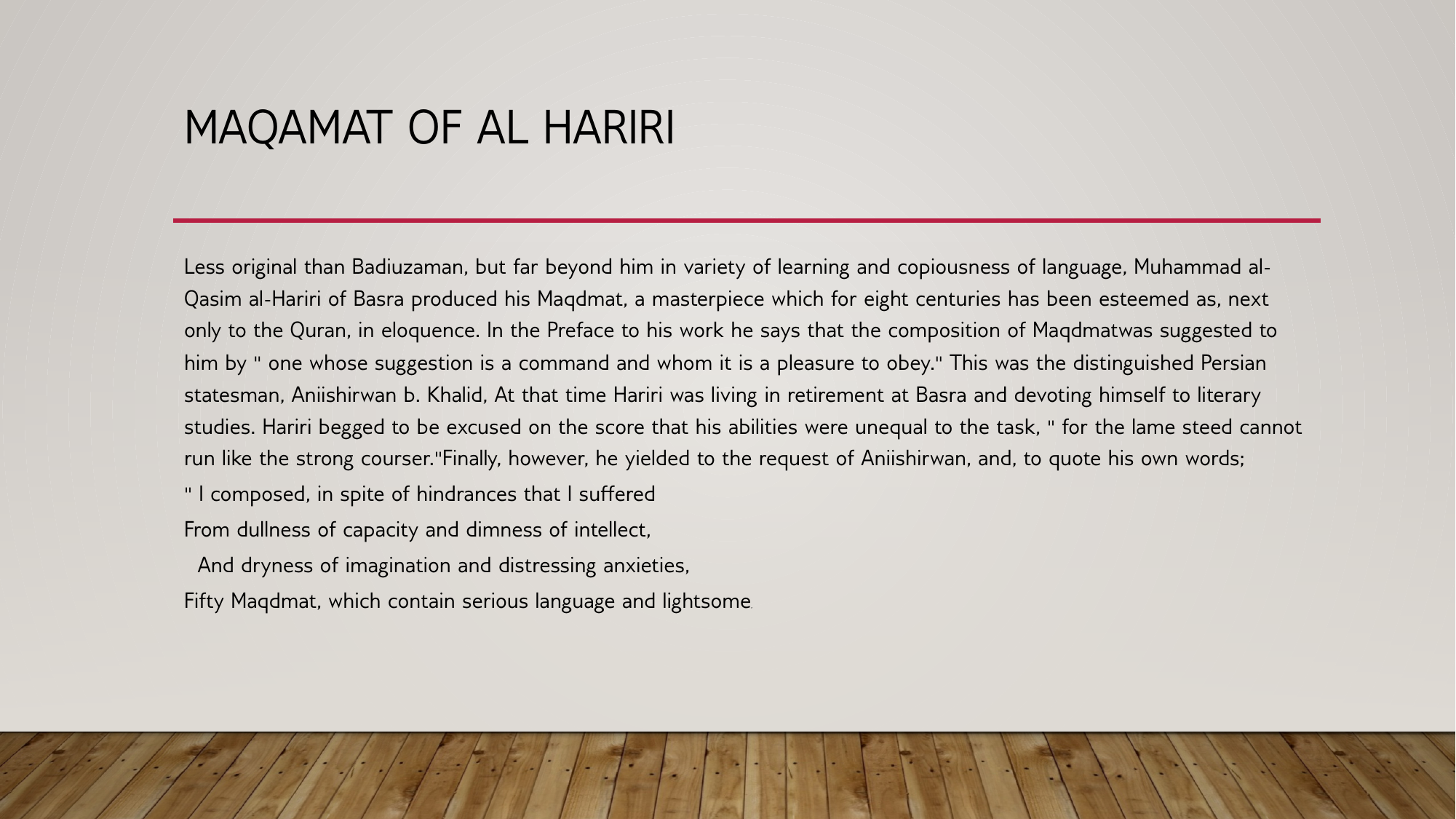

# Maqamat of al hariri
Less original than Badiuzaman, but far beyond him in variety of learning and copiousness of language, Muhammad al-Qasim al-Hariri of Basra produced his Maqdmat, a masterpiece which for eight centuries has been esteemed as, next only to the Quran, in eloquence. In the Preface to his work he says that the composition of Maqdmatwas suggested to him by " one whose suggestion is a command and whom it is a pleasure to obey." This was the distinguished Persian statesman, Aniishirwan b. Khalid, At that time Hariri was living in retirement at Basra and devoting himself to literary studies. Hariri begged to be excused on the score that his abilities were unequal to the task, " for the lame steed cannot run like the strong courser."Finally, however, he yielded to the request of Aniishirwan, and, to quote his own words;
" I composed, in spite of hindrances that I suffered
From dullness of capacity and dimness of intellect,
  And dryness of imagination and distressing anxieties,
Fifty Maqdmat, which contain serious language and lightsome,